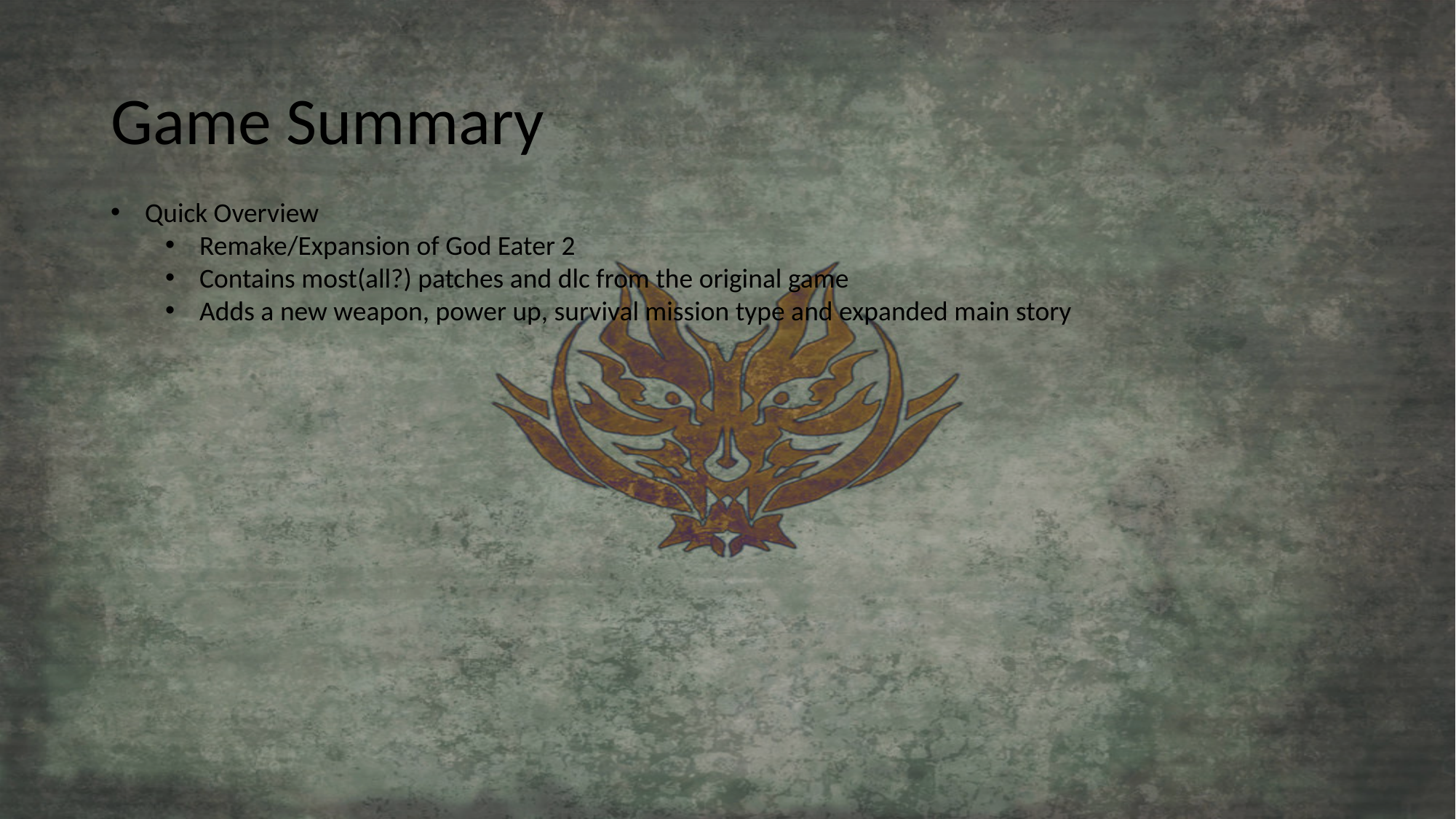

# Game Summary
Quick Overview
Remake/Expansion of God Eater 2
Contains most(all?) patches and dlc from the original game
Adds a new weapon, power up, survival mission type and expanded main story